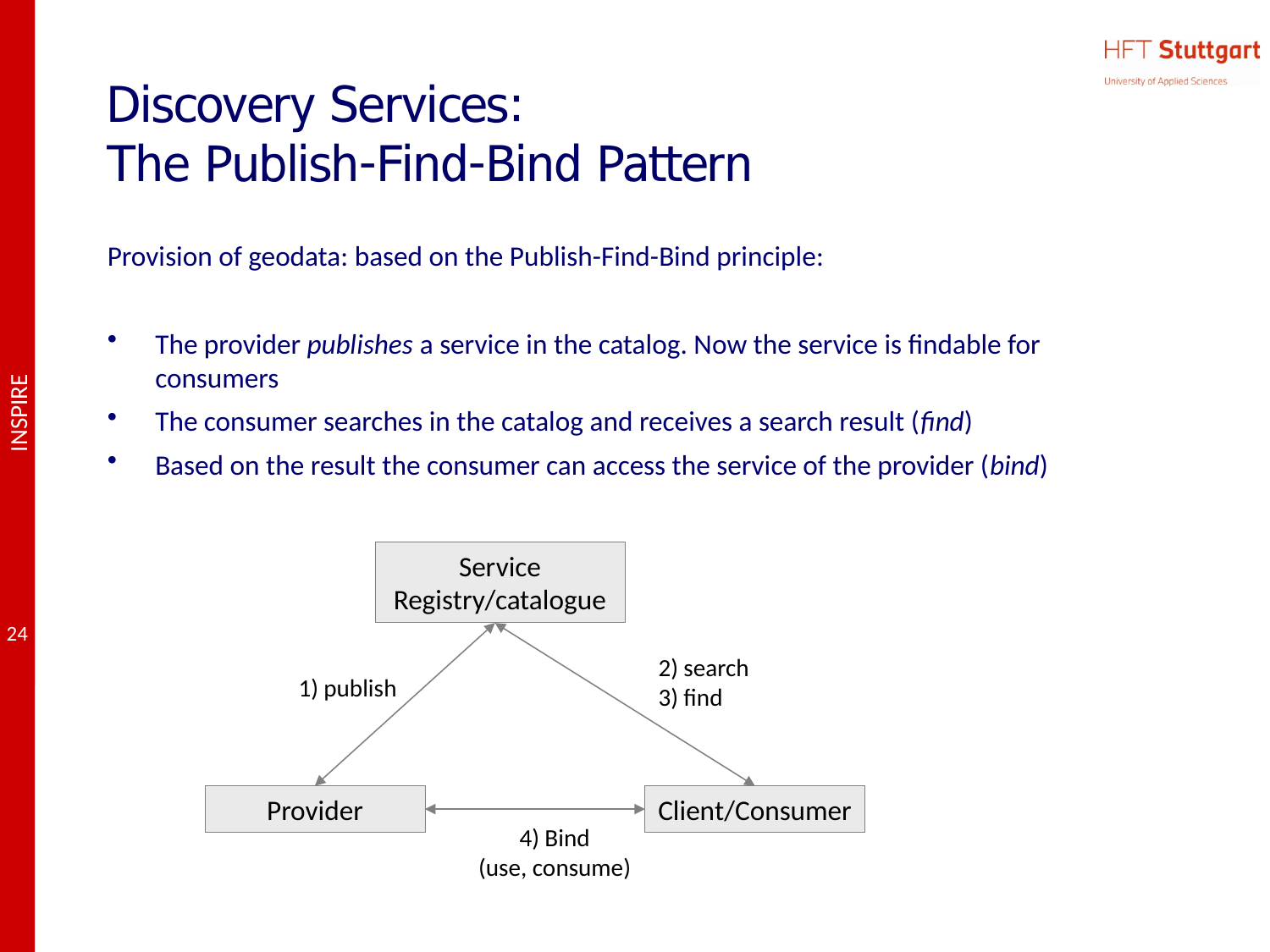

# Discovery Services: The Publish-Find-Bind Pattern
Provision of geodata: based on the Publish-Find-Bind principle:

The provider publishes a service in the catalog. Now the service is findable for consumers
The consumer searches in the catalog and receives a search result (find)
Based on the result the consumer can access the service of the provider (bind)

Service Registry/catalogue
2) search
3) find
1) publish
Provider
Client/Consumer
4) Bind
(use, consume)